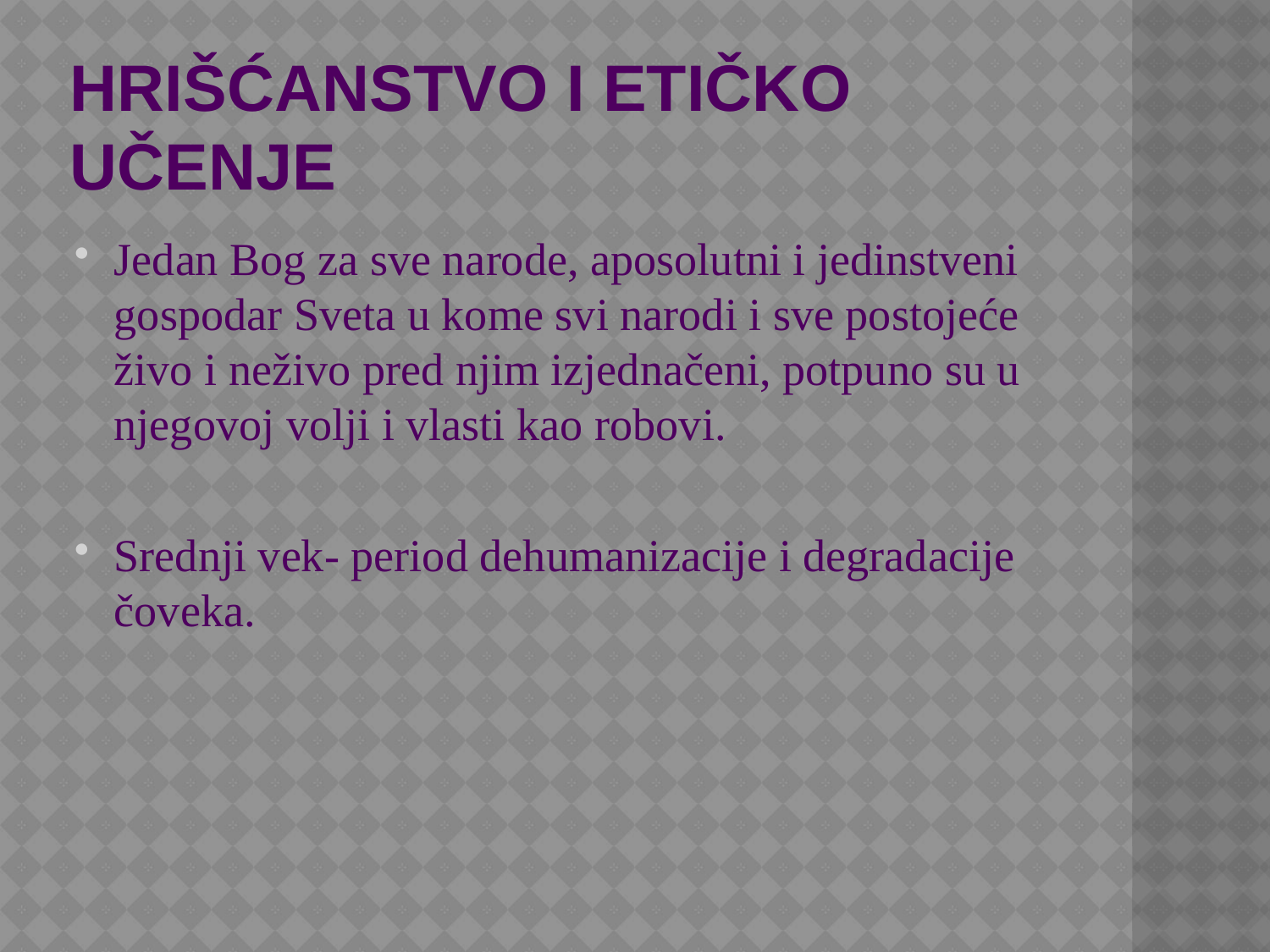

# Hrišćanstvo i etičko učenje
Jedan Bog za sve narode, aposolutni i jedinstveni gospodar Sveta u kome svi narodi i sve postojeće živo i neživo pred njim izjednačeni, potpuno su u njegovoj volji i vlasti kao robovi.

Srednji vek- period dehumanizacije i degradacije čoveka.